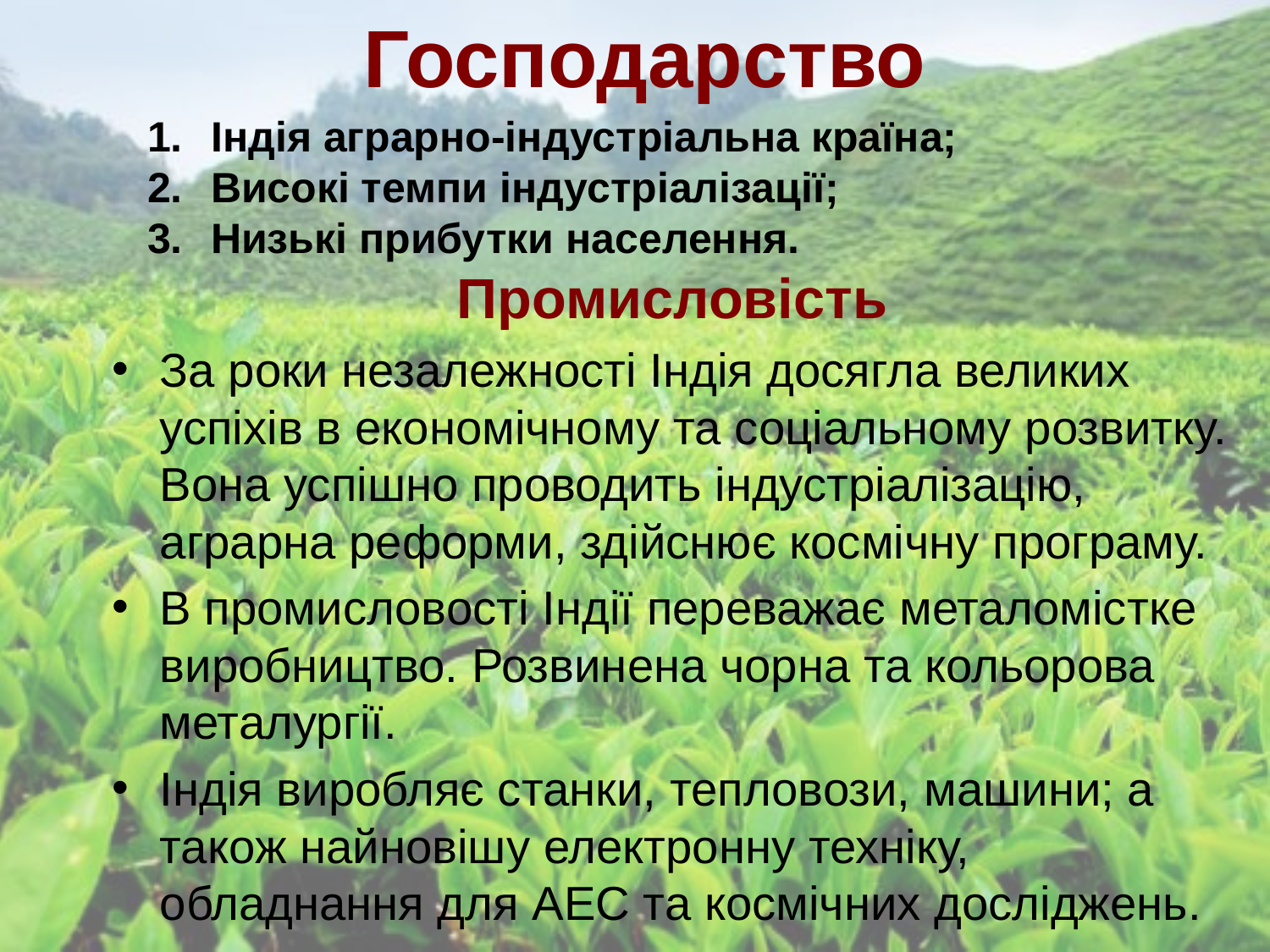

Господарство
Індія аграрно-індустріальна країна;
Високі темпи індустріалізації;
Низькі прибутки населення.
Промисловість
За роки незалежності Індія досягла великих успіхів в економічному та соціальному розвитку. Вона успішно проводить індустріалізацію, аграрна реформи, здійснює космічну програму.
В промисловості Індії переважає металомістке виробництво. Розвинена чорна та кольорова металургії.
Індія виробляє станки, тепловози, машини; а також найновішу електронну техніку, обладнання для АЕС та космічних досліджень.